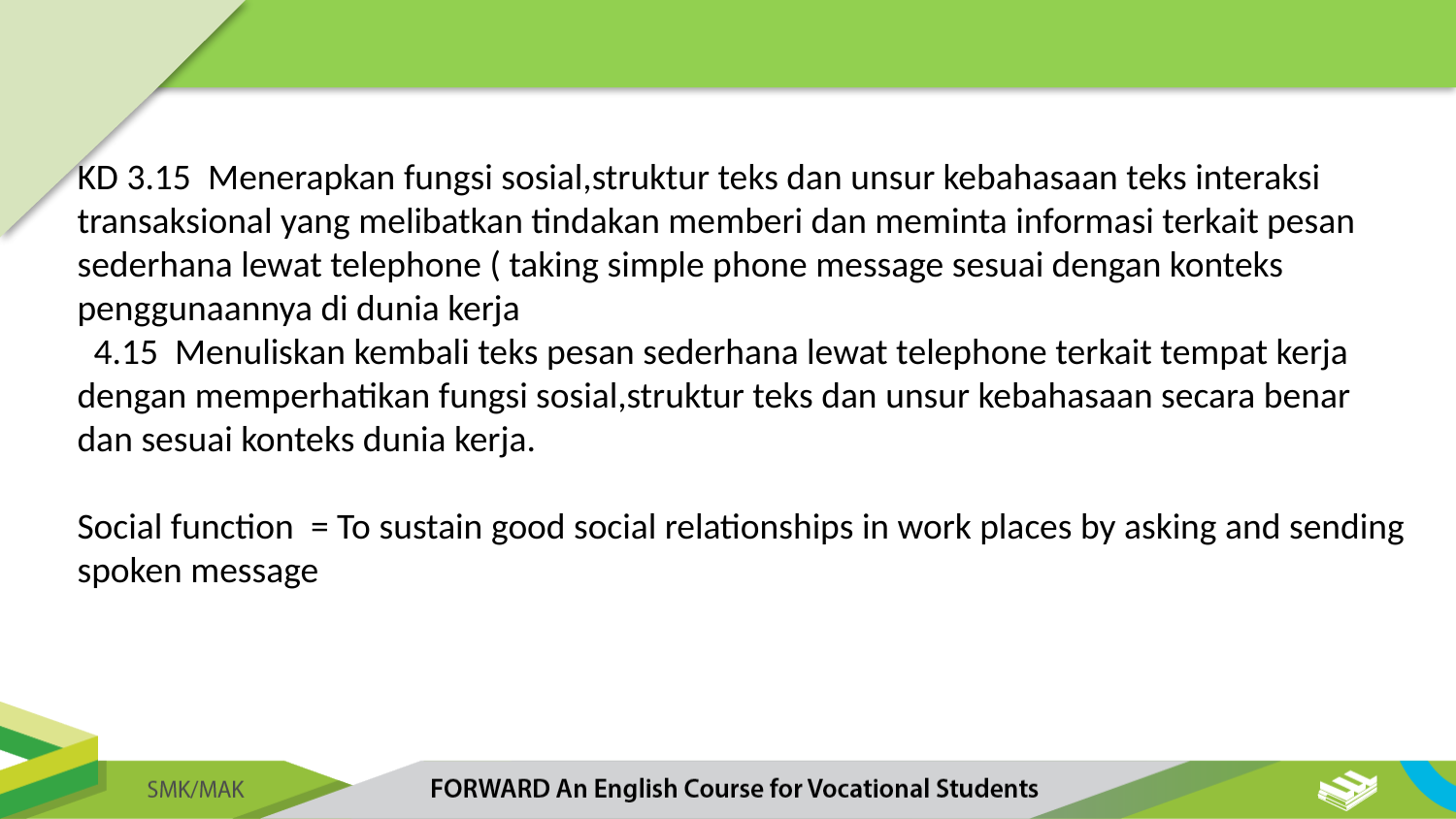

KD 3.15  Menerapkan fungsi sosial,struktur teks dan unsur kebahasaan teks interaksi transaksional yang melibatkan tindakan memberi dan meminta informasi terkait pesan sederhana lewat telephone ( taking simple phone message sesuai dengan konteks penggunaannya di dunia kerja
  4.15  Menuliskan kembali teks pesan sederhana lewat telephone terkait tempat kerja dengan memperhatikan fungsi sosial,struktur teks dan unsur kebahasaan secara benar dan sesuai konteks dunia kerja.

Social function  = To sustain good social relationships in work places by asking and sending spoken message